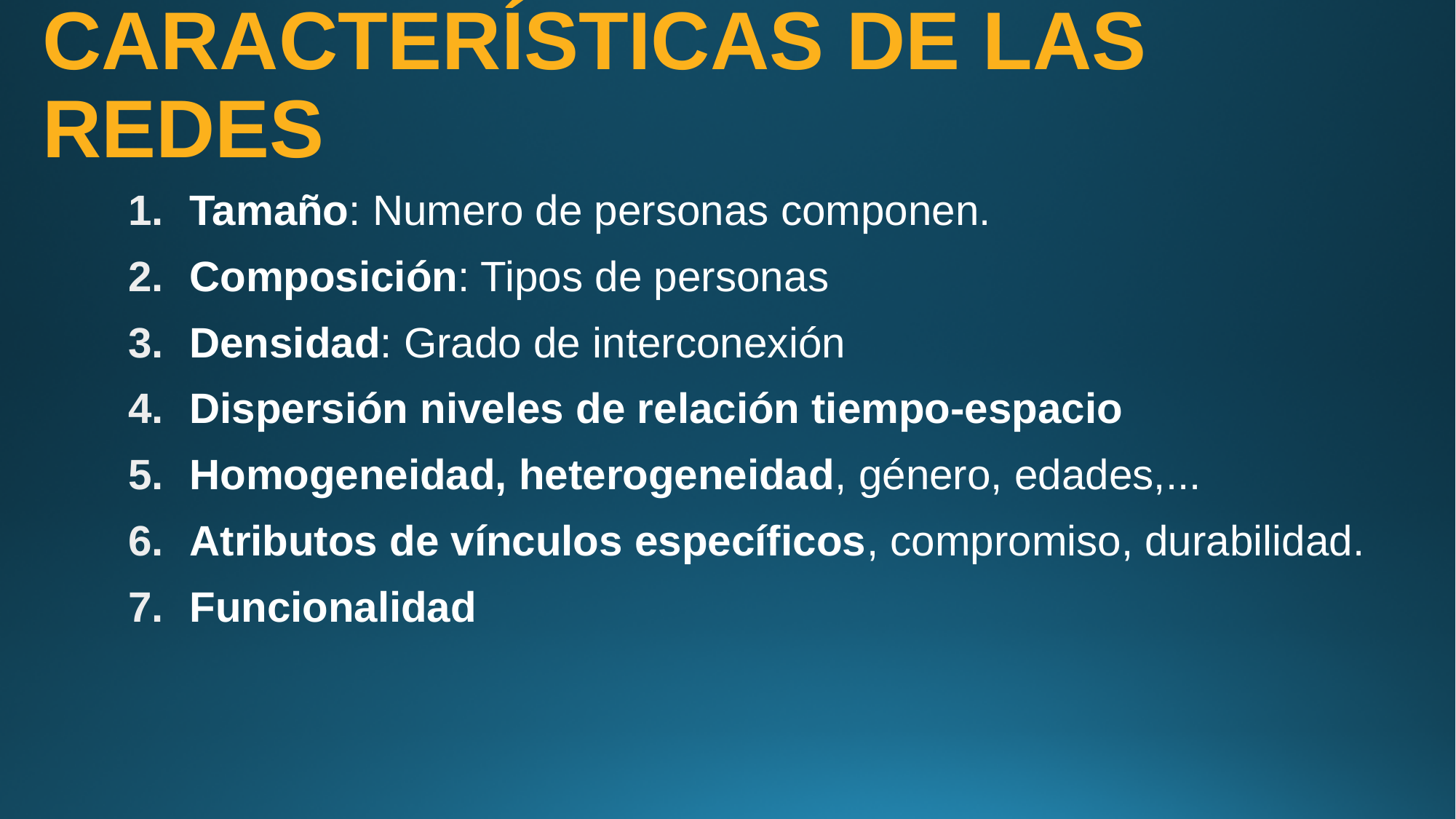

# CARACTERÍSTICAS DE LAS REDES
Tamaño: Numero de personas componen.
Composición: Tipos de personas
Densidad: Grado de interconexión
Dispersión niveles de relación tiempo-espacio
Homogeneidad, heterogeneidad, género, edades,...
Atributos de vínculos específicos, compromiso, durabilidad.
Funcionalidad